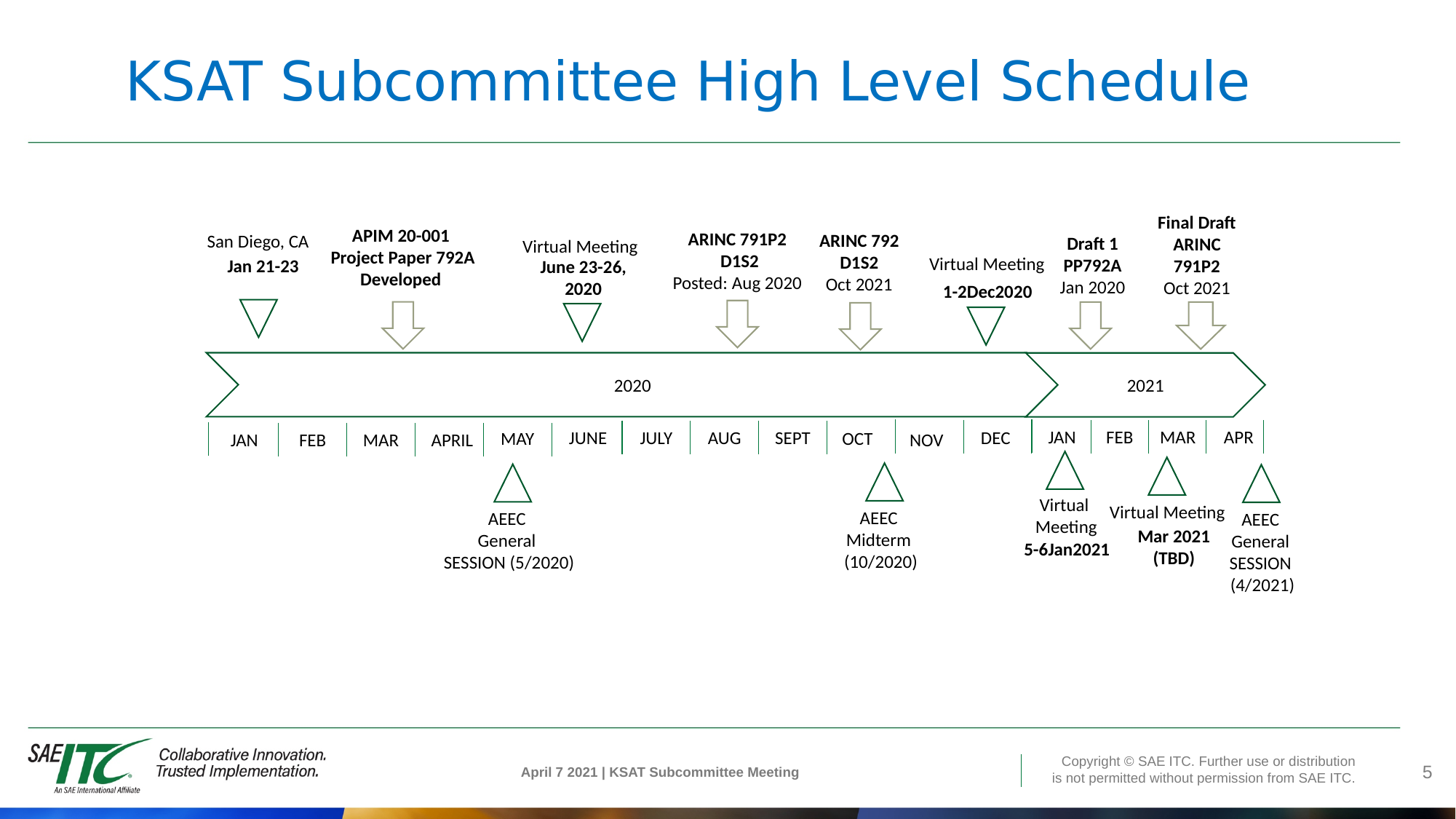

# KSAT Subcommittee High Level Schedule
Final Draft
ARINC 791P2
Oct 2021

APIM 20-001
Project Paper 792A
Developed

ARINC 791P2
 D1S2
Posted: Aug 2020
ARINC 792 D1S2
Oct 2021
San Diego, CA
Jan 21-23

Draft 1
PP792A
Jan 2020
Virtual Meeting
June 23-26, 2020

Virtual Meeting
1-2Dec2020

2020
2021
JAN
FEB
MAR
APR
JUNE
JULY
AUG
SEPT
DEC
OCT
MAY
NOV
JAN
FEB
MAR
APRIL

Virtual Meeting
Mar 2021
(TBD)

AEEC
Midterm
(10/2020)

AEEC
General
SESSION (5/2020)

AEEC
General
SESSION
(4/2021)
Virtual
Meeting
5-6Jan2021